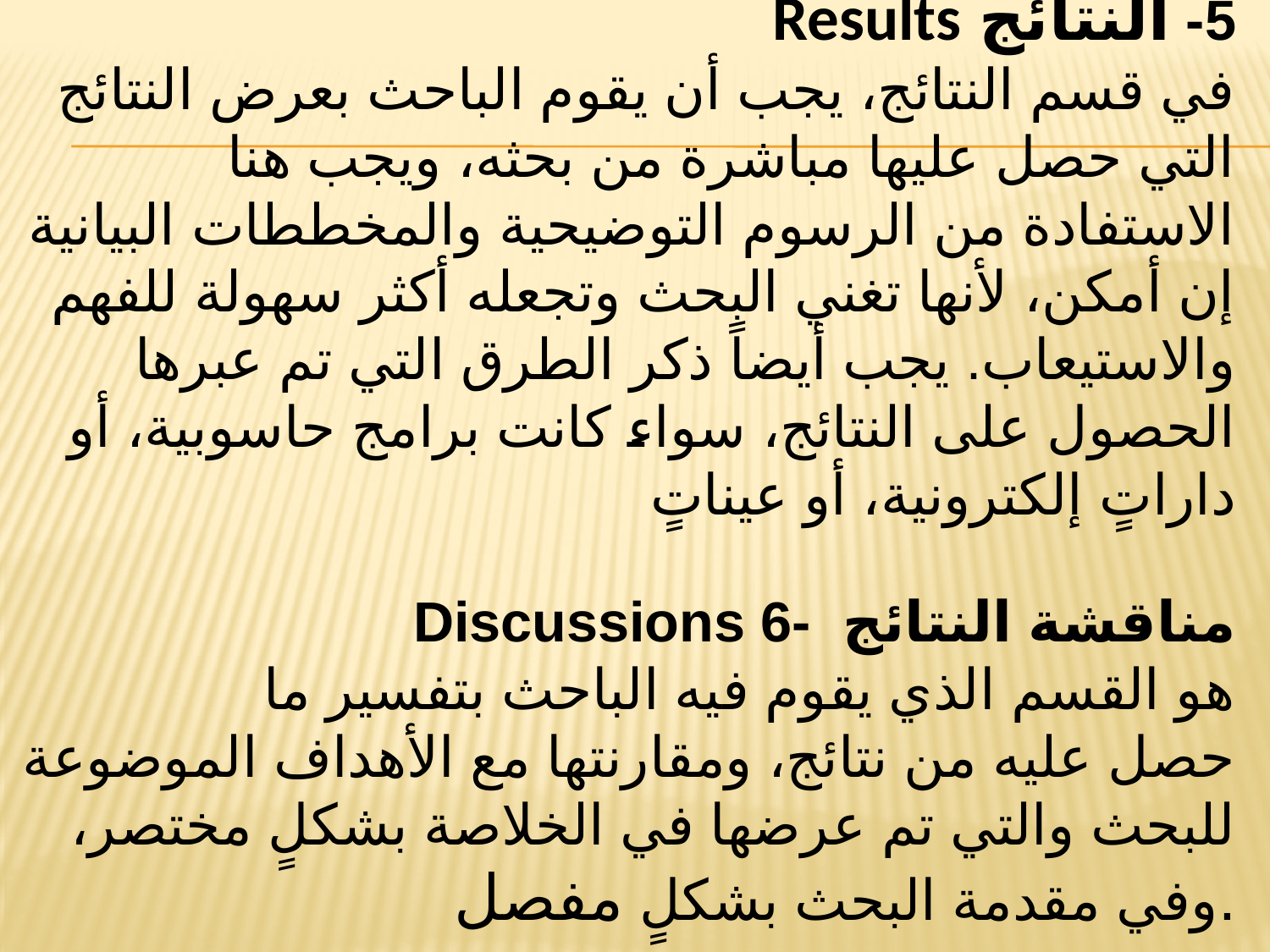

5- النتائج Results
	في قسم النتائج، يجب أن يقوم الباحث بعرض النتائج التي حصل عليها مباشرة من بحثه، ويجب هنا الاستفادة من الرسوم التوضيحية والمخططات البيانية إن أمكن، لأنها تغني البحث وتجعله أكثر سهولة للفهم والاستيعاب. يجب أيضاً ذكر الطرق التي تم عبرها الحصول على النتائج، سواء كانت برامج حاسوبية، أو داراتٍ إلكترونية، أو عيناتٍ
Discussions 6- مناقشة النتائج
	هو القسم الذي يقوم فيه الباحث بتفسير ما حصل عليه من نتائج، ومقارنتها مع الأهداف الموضوعة للبحث والتي تم عرضها في الخلاصة بشكلٍ مختصر، وفي مقدمة البحث بشكلٍ مفصل.